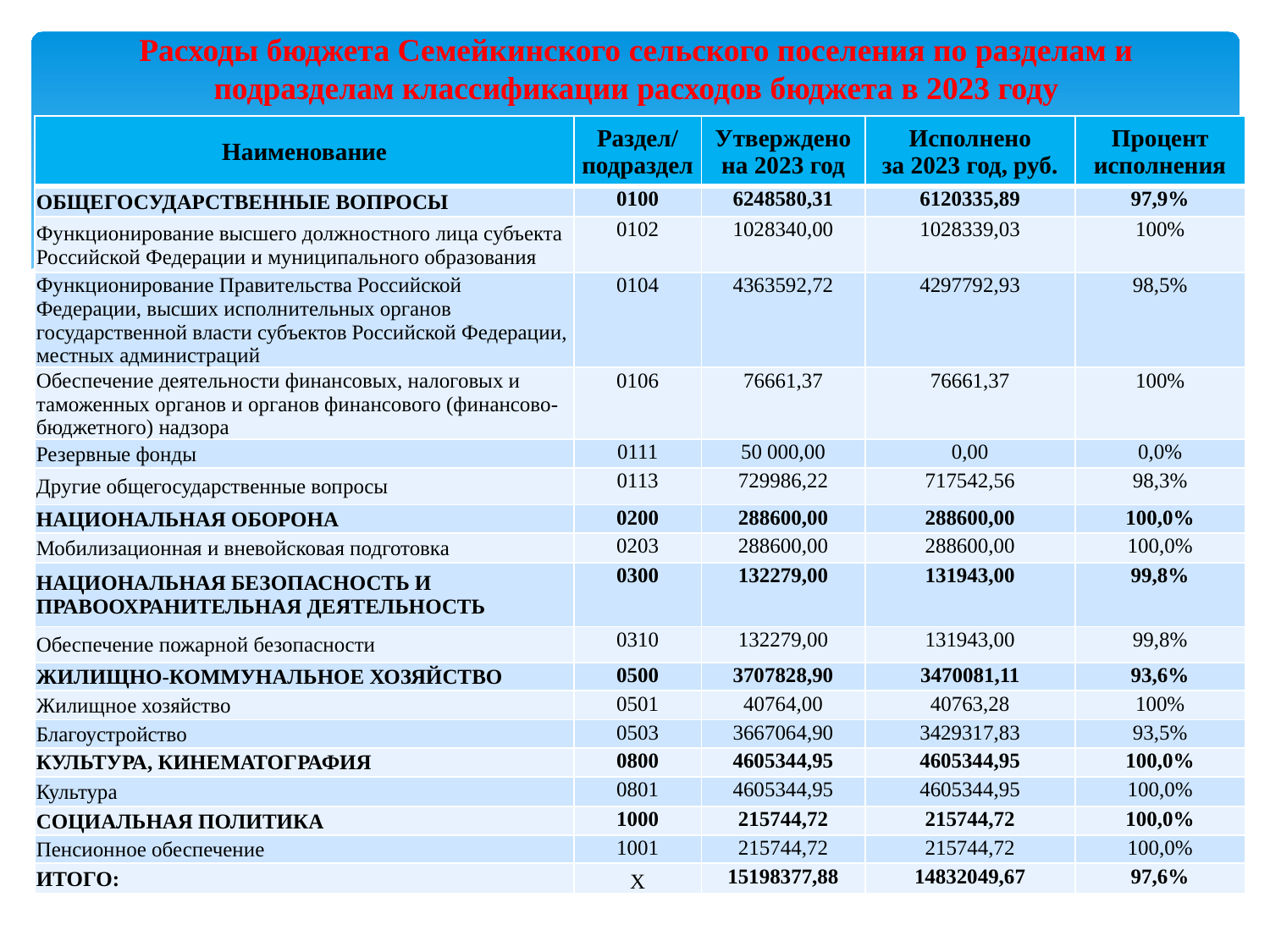

# Расходы бюджета Семейкинского сельского поселения по разделам и подразделам классификации расходов бюджета в 2023 году
| Наименование | Раздел/ подраздел | Утверждено на 2023 год | Исполнено за 2023 год, руб. | Процент исполнения |
| --- | --- | --- | --- | --- |
| ОБЩЕГОСУДАРСТВЕННЫЕ ВОПРОСЫ | 0100 | 6248580,31 | 6120335,89 | 97,9% |
| Функционирование высшего должностного лица субъекта Российской Федерации и муниципального образования | 0102 | 1028340,00 | 1028339,03 | 100% |
| Функционирование Правительства Российской Федерации, высших исполнительных органов государственной власти субъектов Российской Федерации, местных администраций | 0104 | 4363592,72 | 4297792,93 | 98,5% |
| Обеспечение деятельности финансовых, налоговых и таможенных органов и органов финансового (финансово-бюджетного) надзора | 0106 | 76661,37 | 76661,37 | 100% |
| Резервные фонды | 0111 | 50 000,00 | 0,00 | 0,0% |
| Другие общегосударственные вопросы | 0113 | 729986,22 | 717542,56 | 98,3% |
| НАЦИОНАЛЬНАЯ ОБОРОНА | 0200 | 288600,00 | 288600,00 | 100,0% |
| Мобилизационная и вневойсковая подготовка | 0203 | 288600,00 | 288600,00 | 100,0% |
| НАЦИОНАЛЬНАЯ БЕЗОПАСНОСТЬ И ПРАВООХРАНИТЕЛЬНАЯ ДЕЯТЕЛЬНОСТЬ | 0300 | 132279,00 | 131943,00 | 99,8% |
| Обеспечение пожарной безопасности | 0310 | 132279,00 | 131943,00 | 99,8% |
| ЖИЛИЩНО-КОММУНАЛЬНОЕ ХОЗЯЙСТВО | 0500 | 3707828,90 | 3470081,11 | 93,6% |
| Жилищное хозяйство | 0501 | 40764,00 | 40763,28 | 100% |
| Благоустройство | 0503 | 3667064,90 | 3429317,83 | 93,5% |
| КУЛЬТУРА, КИНЕМАТОГРАФИЯ | 0800 | 4605344,95 | 4605344,95 | 100,0% |
| Культура | 0801 | 4605344,95 | 4605344,95 | 100,0% |
| СОЦИАЛЬНАЯ ПОЛИТИКА | 1000 | 215744,72 | 215744,72 | 100,0% |
| Пенсионное обеспечение | 1001 | 215744,72 | 215744,72 | 100,0% |
| ИТОГО: | X | 15198377,88 | 14832049,67 | 97,6% |